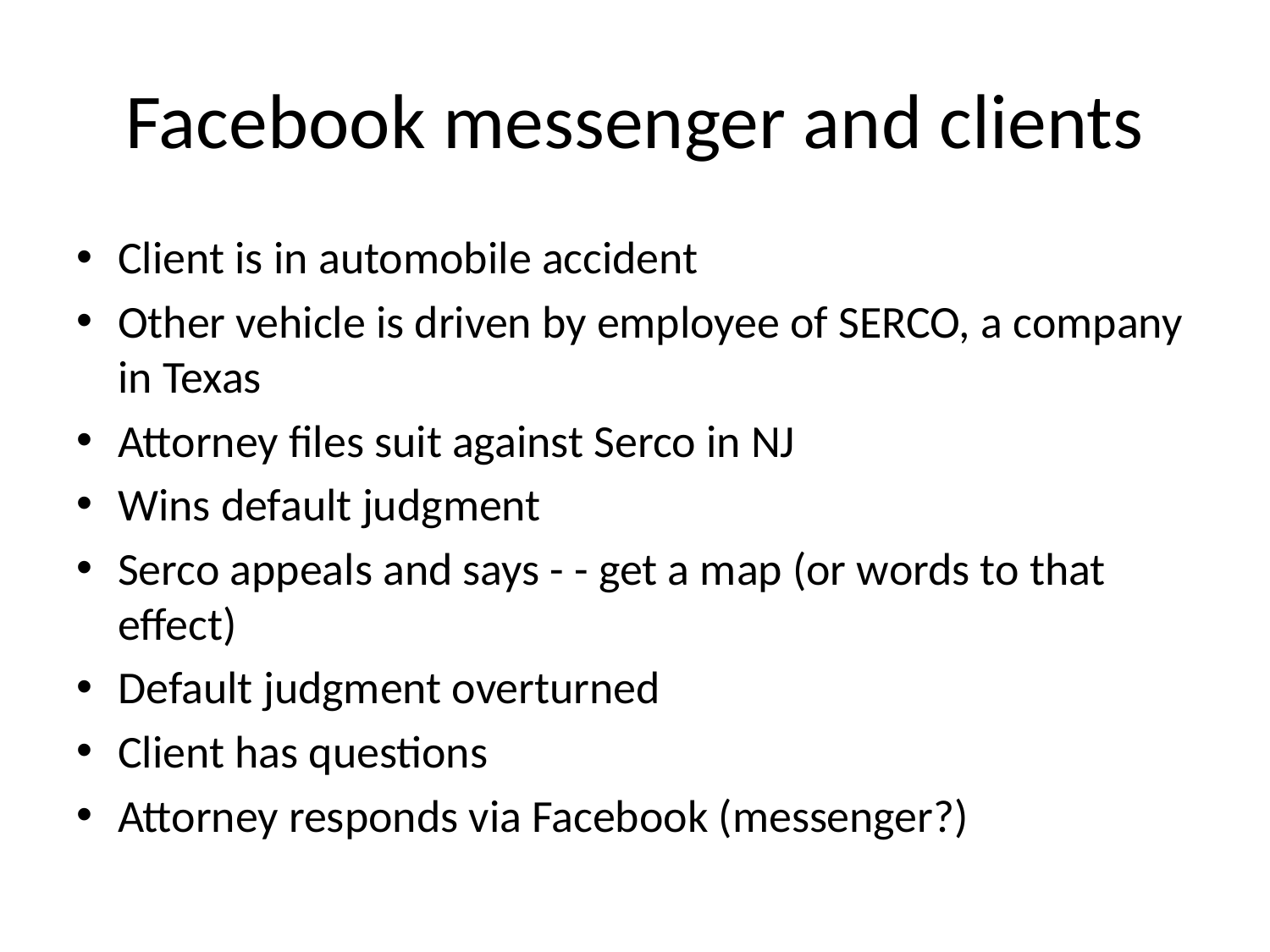

# Facebook messenger and clients
Client is in automobile accident
Other vehicle is driven by employee of SERCO, a company in Texas
Attorney files suit against Serco in NJ
Wins default judgment
Serco appeals and says - - get a map (or words to that effect)
Default judgment overturned
Client has questions
Attorney responds via Facebook (messenger?)